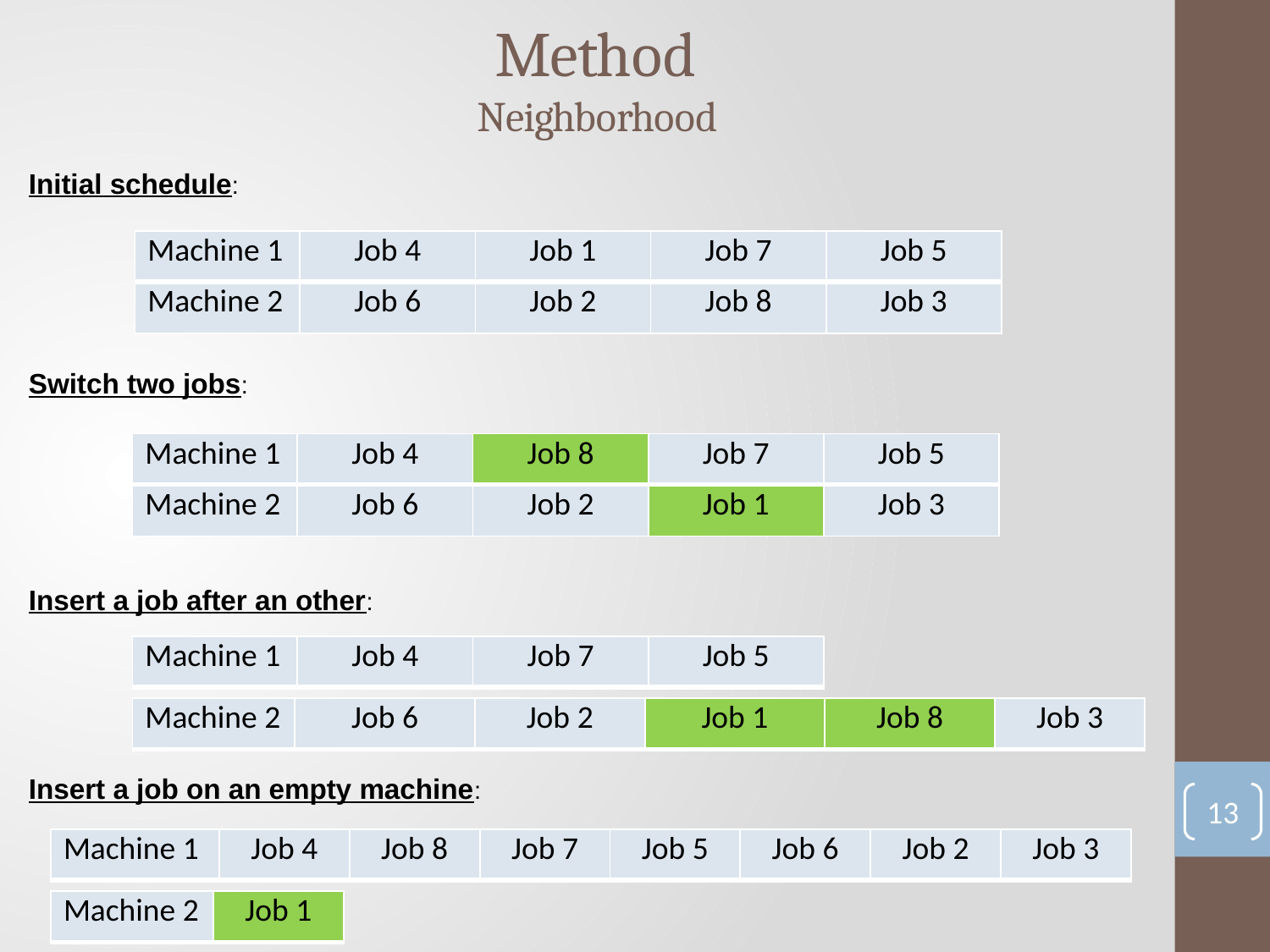

Method
Neighborhood
Initial schedule:
| Machine 1 | Job 4 | Job 1 | Job 7 | Job 5 |
| --- | --- | --- | --- | --- |
| Machine 2 | Job 6 | Job 2 | Job 8 | Job 3 |
Switch two jobs:
| Machine 1 | Job 4 | Job 8 | Job 7 | Job 5 |
| --- | --- | --- | --- | --- |
| Machine 2 | Job 6 | Job 2 | Job 1 | Job 3 |
Insert a job after an other:
| Machine 1 | Job 4 | Job 7 | Job 5 |
| --- | --- | --- | --- |
| Machine 2 | Job 6 | Job 2 | Job 1 | Job 8 | Job 3 |
| --- | --- | --- | --- | --- | --- |
Insert a job on an empty machine:
13
| Machine 1 | Job 4 | Job 8 | Job 7 | Job 5 | Job 6 | Job 2 | Job 3 |
| --- | --- | --- | --- | --- | --- | --- | --- |
| Machine 2 | Job 1 |
| --- | --- |